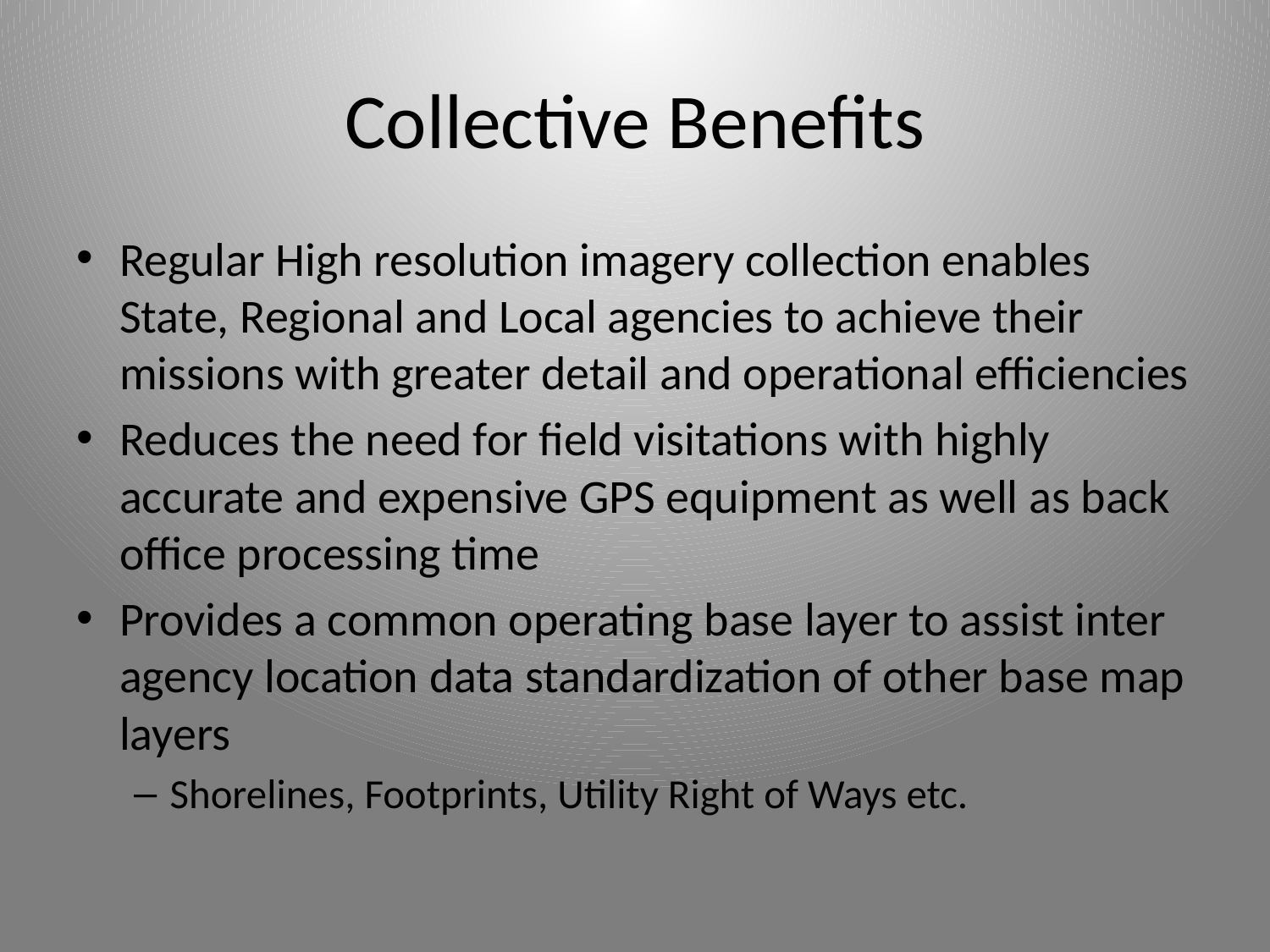

# Collective Benefits
Regular High resolution imagery collection enables State, Regional and Local agencies to achieve their missions with greater detail and operational efficiencies
Reduces the need for field visitations with highly accurate and expensive GPS equipment as well as back office processing time
Provides a common operating base layer to assist inter agency location data standardization of other base map layers
Shorelines, Footprints, Utility Right of Ways etc.